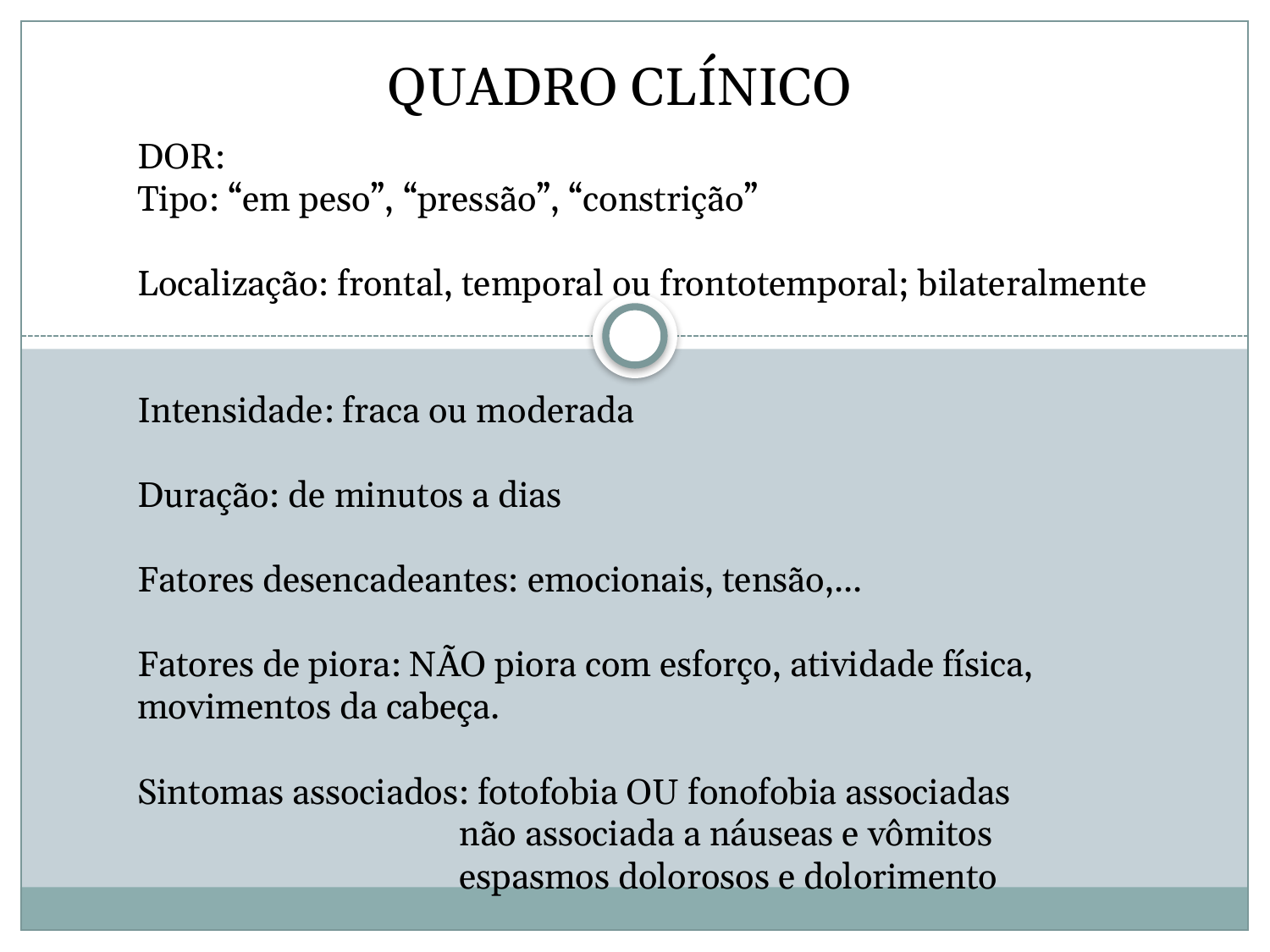

QUADRO CLÍNICO

DOR:
Tipo: “em peso”, “pressão”, “constrição”

Localização: frontal, temporal ou frontotemporal; bilateralmente

Intensidade: fraca ou moderada

Duração: de minutos a dias

Fatores desencadeantes: emocionais, tensão,...

Fatores de piora: NÃO piora com esforço, atividade física, movimentos da cabeça.

Sintomas associados: fotofobia OU fonofobia associadas
		        não associada a náuseas e vômitos
		        espasmos dolorosos e dolorimento